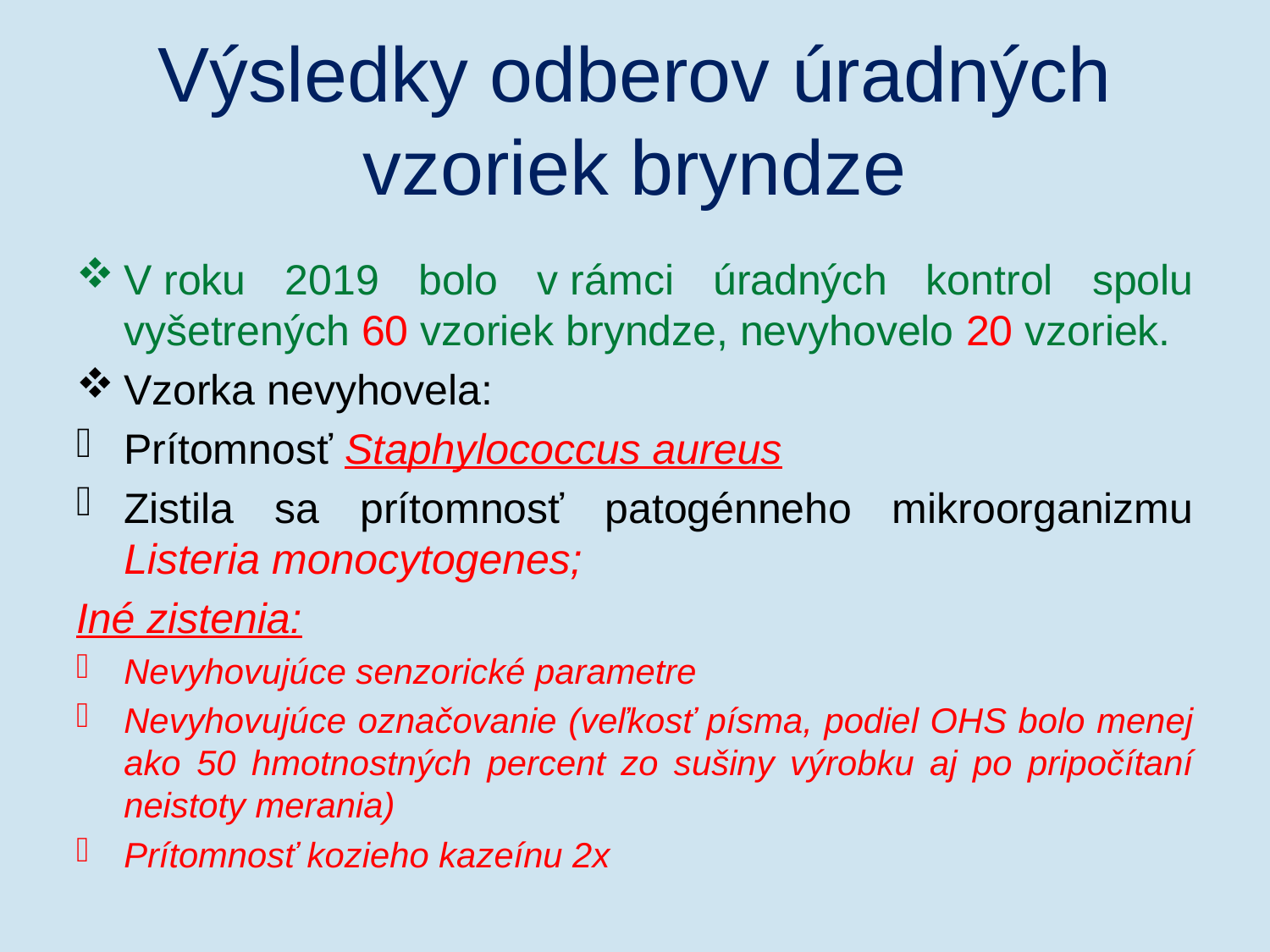

# Výsledky odberov úradných vzoriek bryndze
V roku 2019 bolo v rámci úradných kontrol spolu vyšetrených 60 vzoriek bryndze, nevyhovelo 20 vzoriek.
Vzorka nevyhovela:
Prítomnosť Staphylococcus aureus
Zistila sa prítomnosť patogénneho mikroorganizmu Listeria monocytogenes;
Iné zistenia:
Nevyhovujúce senzorické parametre
Nevyhovujúce označovanie (veľkosť písma, podiel OHS bolo menej ako 50 hmotnostných percent zo sušiny výrobku aj po pripočítaní neistoty merania)
Prítomnosť kozieho kazeínu 2x